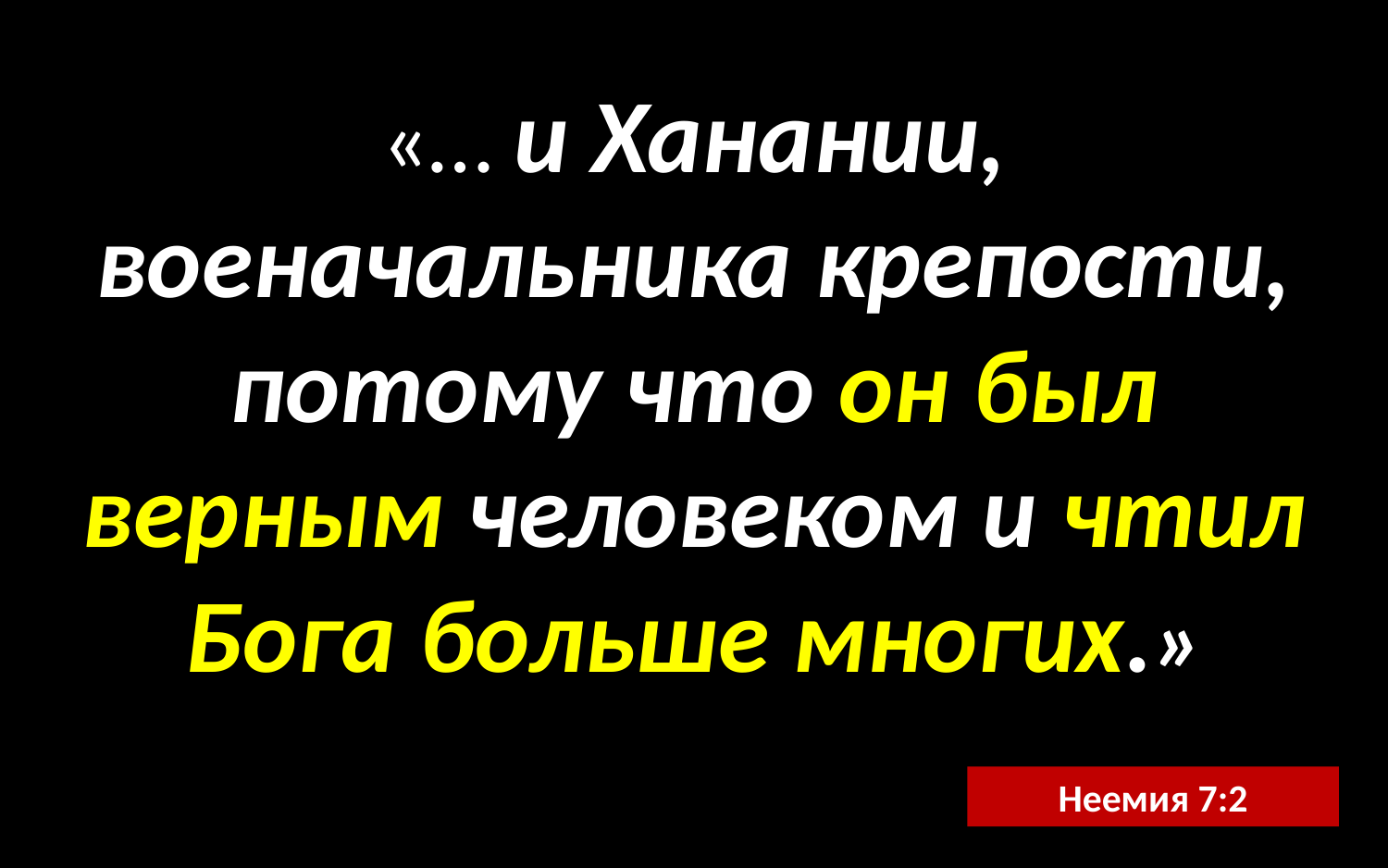

«… и Ханании, военачальника крепости, потому что он был верным человеком и чтил Бога больше многих.»
Неемия 7:2